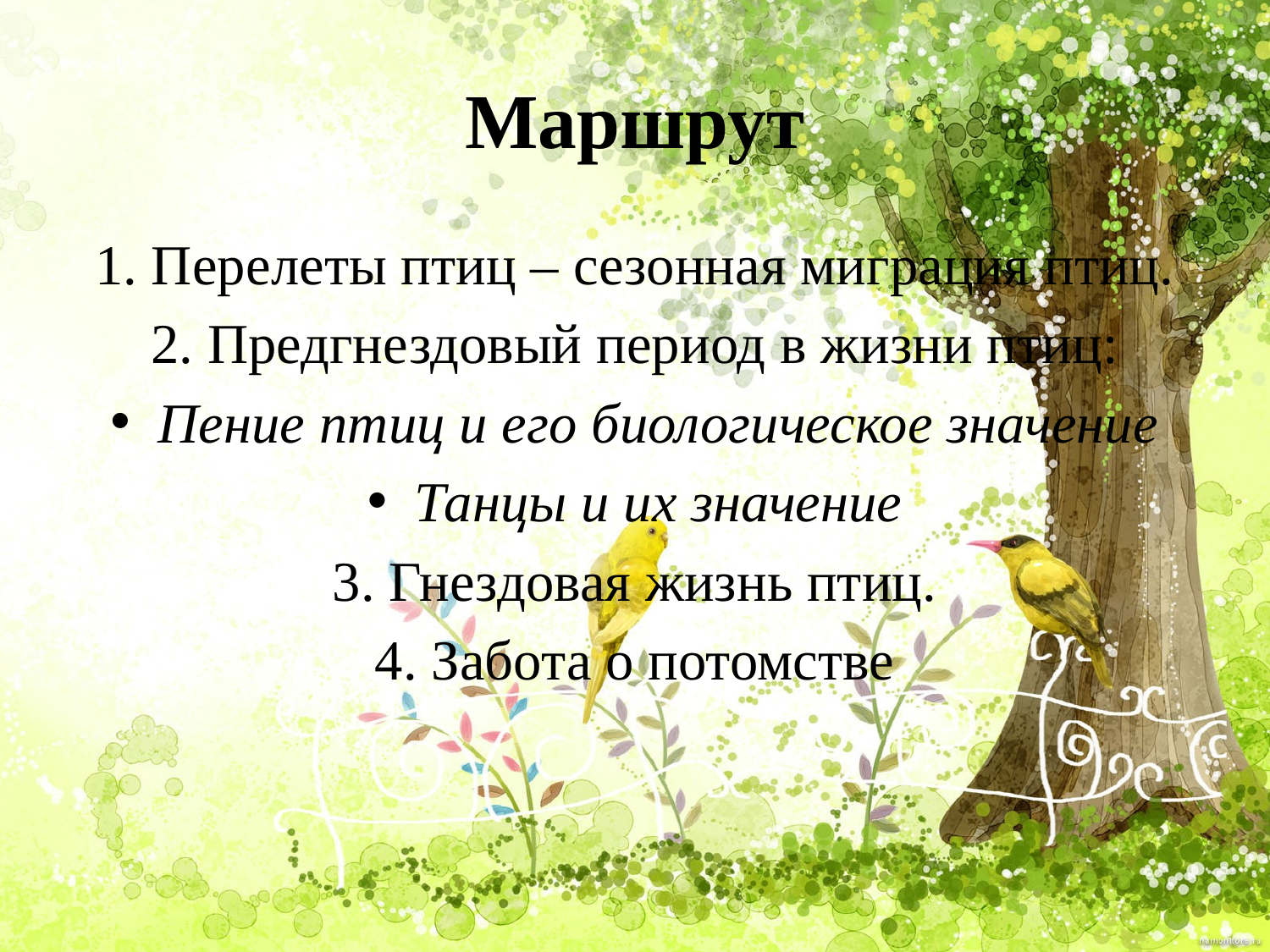

# Маршрут
1. Перелеты птиц – сезонная миграция птиц.
2. Предгнездовый период в жизни птиц:
Пение птиц и его биологическое значение
Танцы и их значение
3. Гнездовая жизнь птиц.
4. Забота о потомстве